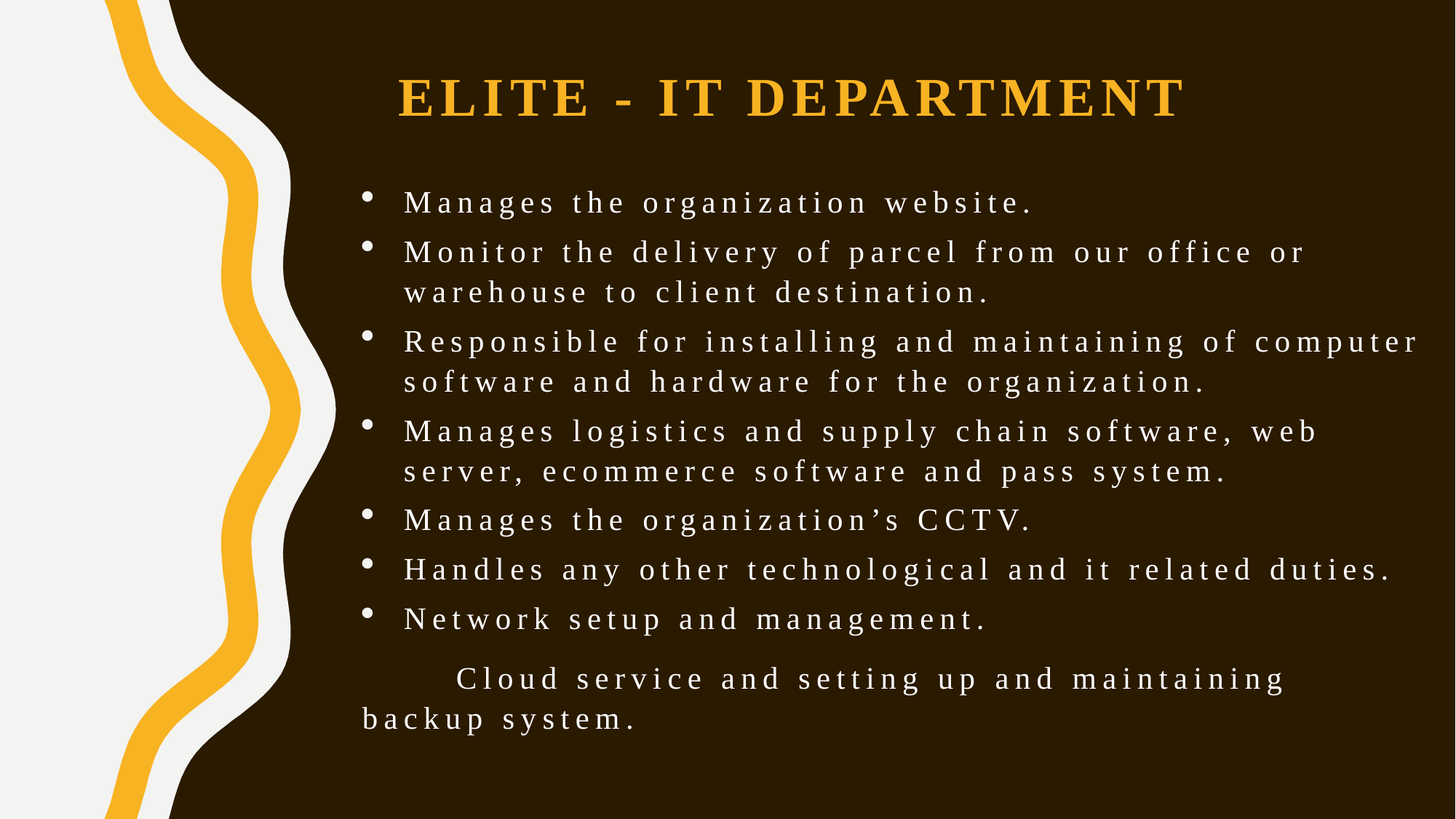

Elite - IT Department
Manages the organization website.
Monitor the delivery of parcel from our office or warehouse to client destination.
Responsible for installing and maintaining of computer software and hardware for the organization.
Manages logistics and supply chain software, web server, ecommerce software and pass system.
Manages the organization’s CCTV.
Handles any other technological and it related duties.
Network setup and management.
	Cloud service and setting up and maintaining backup system.